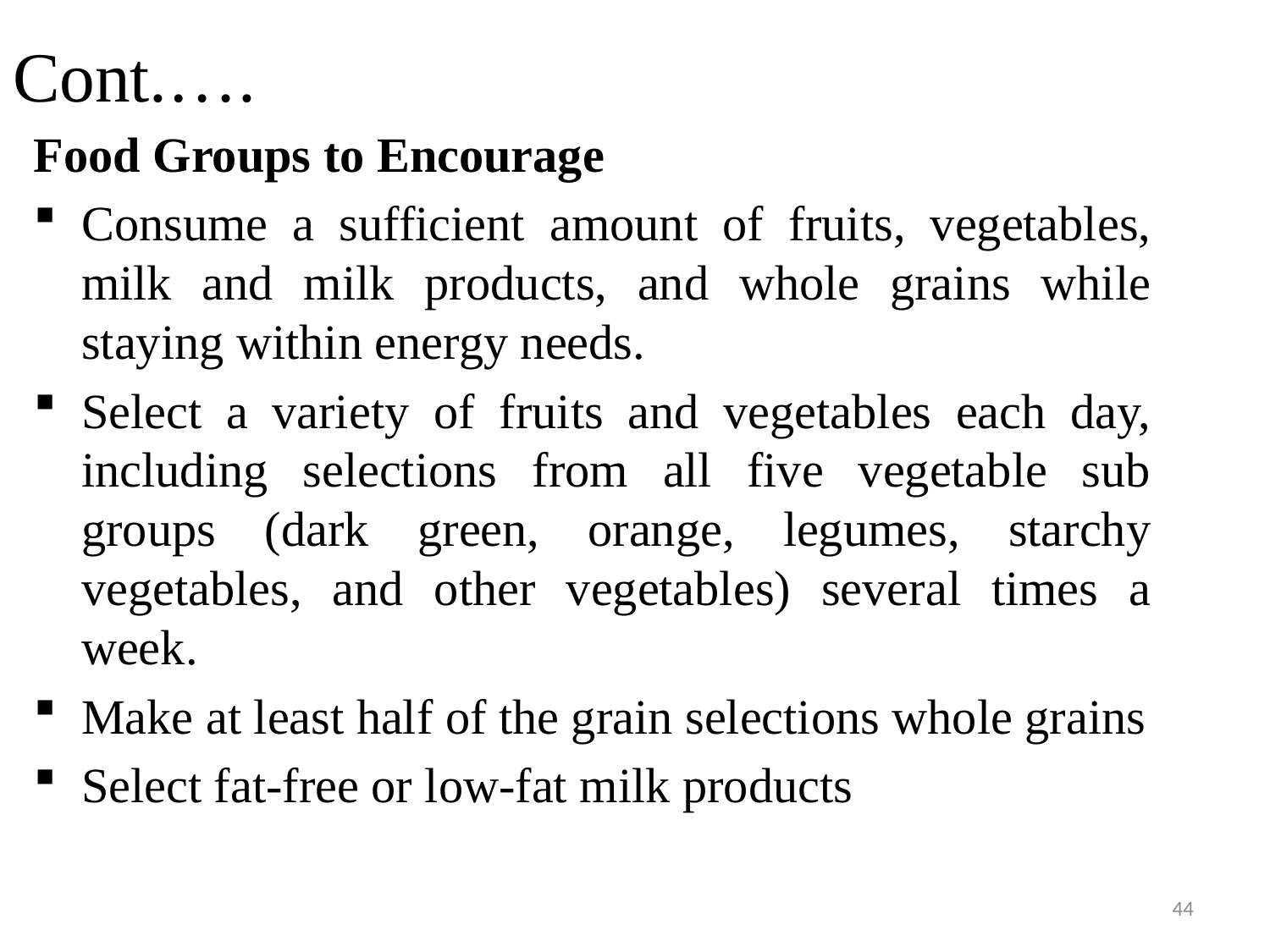

# Cont.….
Food Groups to Encourage
Consume a sufficient amount of fruits, vegetables, milk and milk products, and whole grains while staying within energy needs.
Select a variety of fruits and vegetables each day, including selections from all five vegetable sub groups (dark green, orange, legumes, starchy vegetables, and other vegetables) several times a week.
Make at least half of the grain selections whole grains
Select fat-free or low-fat milk products

44